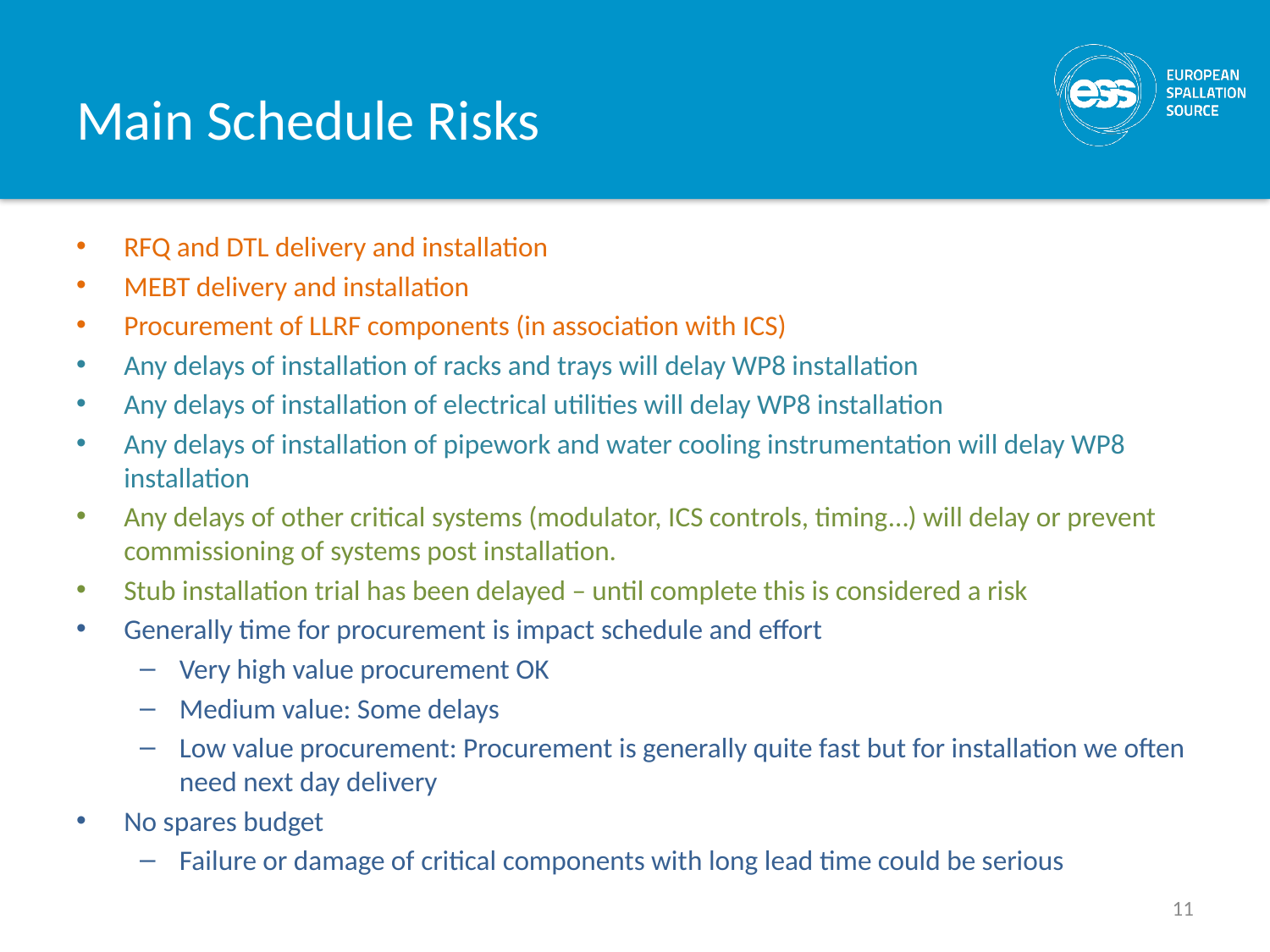

# Main Schedule Risks
RFQ and DTL delivery and installation
MEBT delivery and installation
Procurement of LLRF components (in association with ICS)
Any delays of installation of racks and trays will delay WP8 installation
Any delays of installation of electrical utilities will delay WP8 installation
Any delays of installation of pipework and water cooling instrumentation will delay WP8 installation
Any delays of other critical systems (modulator, ICS controls, timing…) will delay or prevent commissioning of systems post installation.
Stub installation trial has been delayed – until complete this is considered a risk
Generally time for procurement is impact schedule and effort
Very high value procurement OK
Medium value: Some delays
Low value procurement: Procurement is generally quite fast but for installation we often need next day delivery
No spares budget
Failure or damage of critical components with long lead time could be serious
11